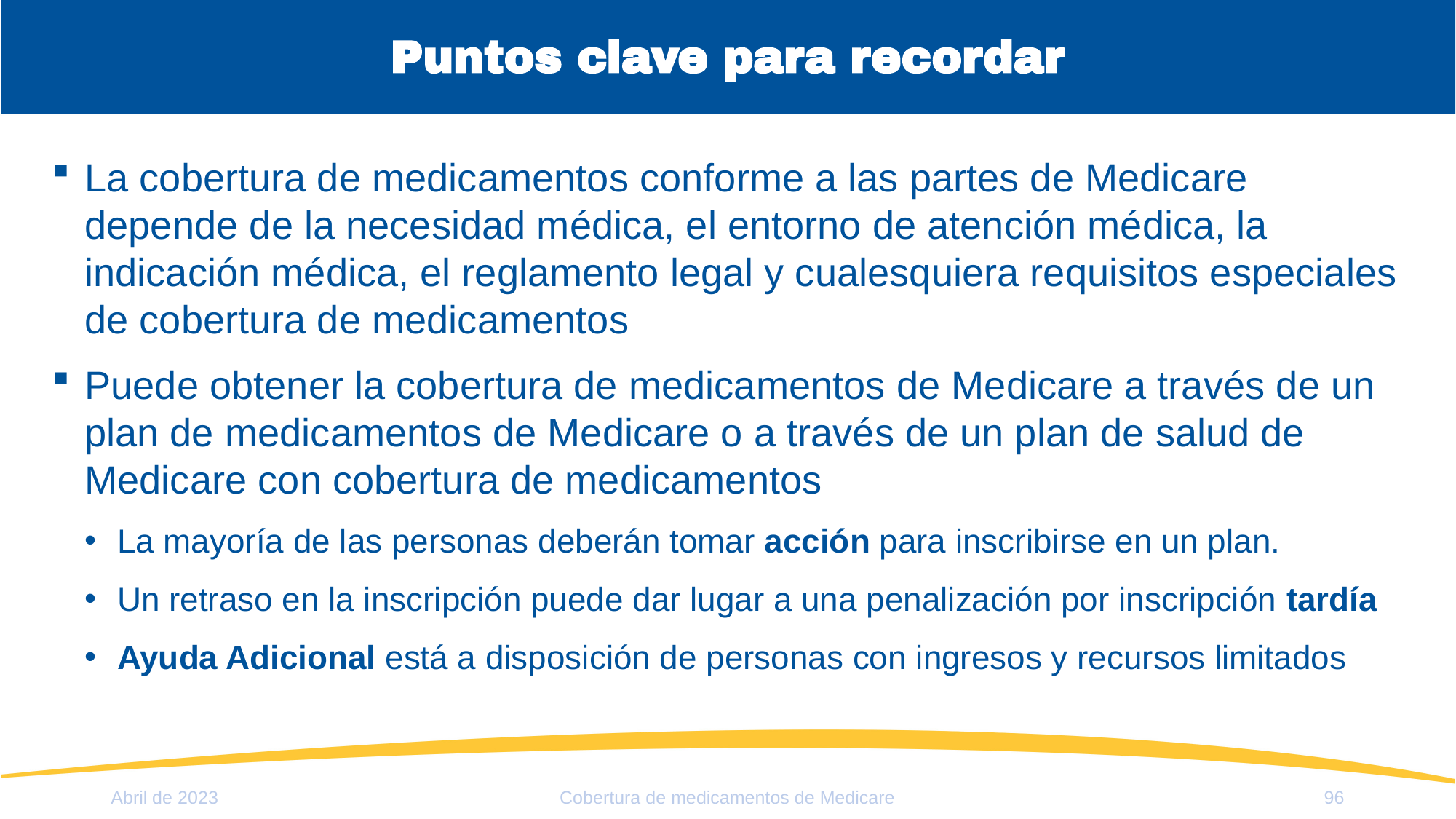

# Puntos clave para recordar
La cobertura de medicamentos conforme a las partes de Medicare depende de la necesidad médica, el entorno de atención médica, la indicación médica, el reglamento legal y cualesquiera requisitos especiales de cobertura de medicamentos
Puede obtener la cobertura de medicamentos de Medicare a través de un plan de medicamentos de Medicare o a través de un plan de salud de Medicare con cobertura de medicamentos
La mayoría de las personas deberán tomar acción para inscribirse en un plan.
Un retraso en la inscripción puede dar lugar a una penalización por inscripción tardía
Ayuda Adicional está a disposición de personas con ingresos y recursos limitados
Abril de 2023
Cobertura de medicamentos de Medicare
96